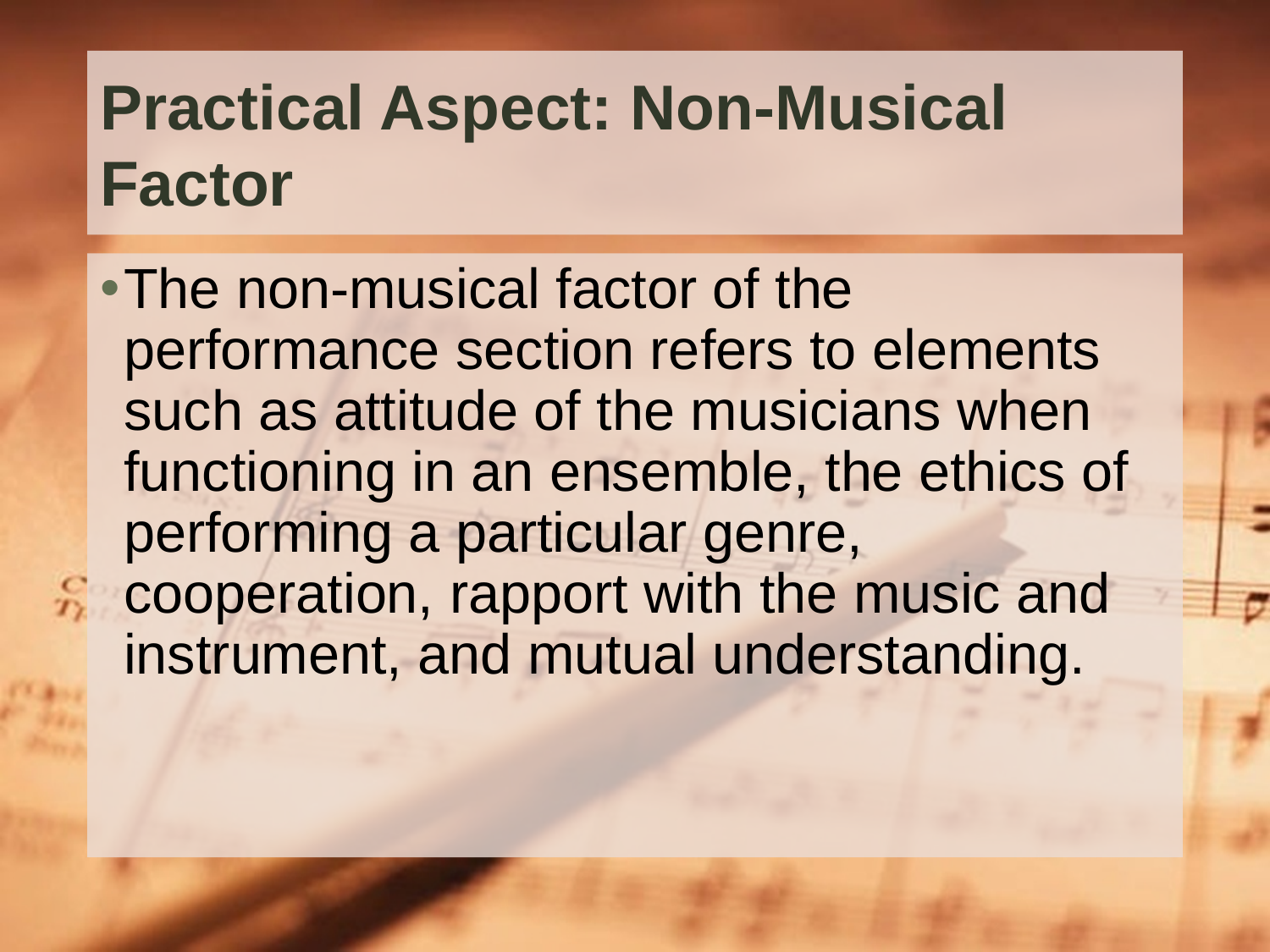

# Practical Aspect: Non-Musical Factor
The non-musical factor of the performance section refers to elements such as attitude of the musicians when functioning in an ensemble, the ethics of performing a particular genre, cooperation, rapport with the music and instrument, and mutual understanding.